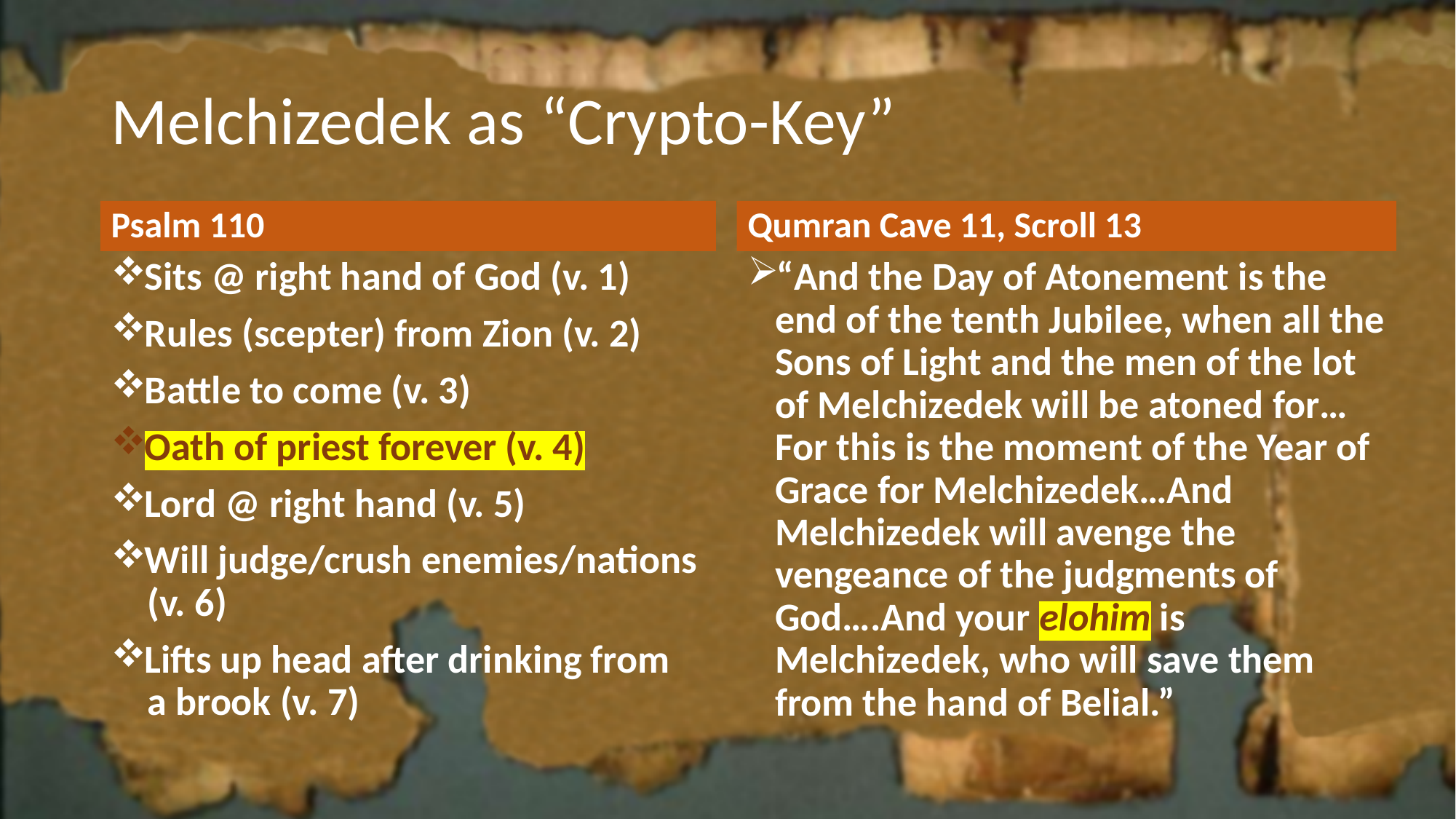

# Melchizedek as “Crypto-Key”
Psalm 110
Qumran Cave 11, Scroll 13
Sits @ right hand of God (v. 1)
Rules (scepter) from Zion (v. 2)
Battle to come (v. 3)
Oath of priest forever (v. 4)
Lord @ right hand (v. 5)
Will judge/crush enemies/nations
 (v. 6)
Lifts up head after drinking from
 a brook (v. 7)
“And the Day of Atonement is the end of the tenth Jubilee, when all the Sons of Light and the men of the lot of Melchizedek will be atoned for…For this is the moment of the Year of Grace for Melchizedek…And Melchizedek will avenge the vengeance of the judgments of God….And your elohim is Melchizedek, who will save them from the hand of Belial.”